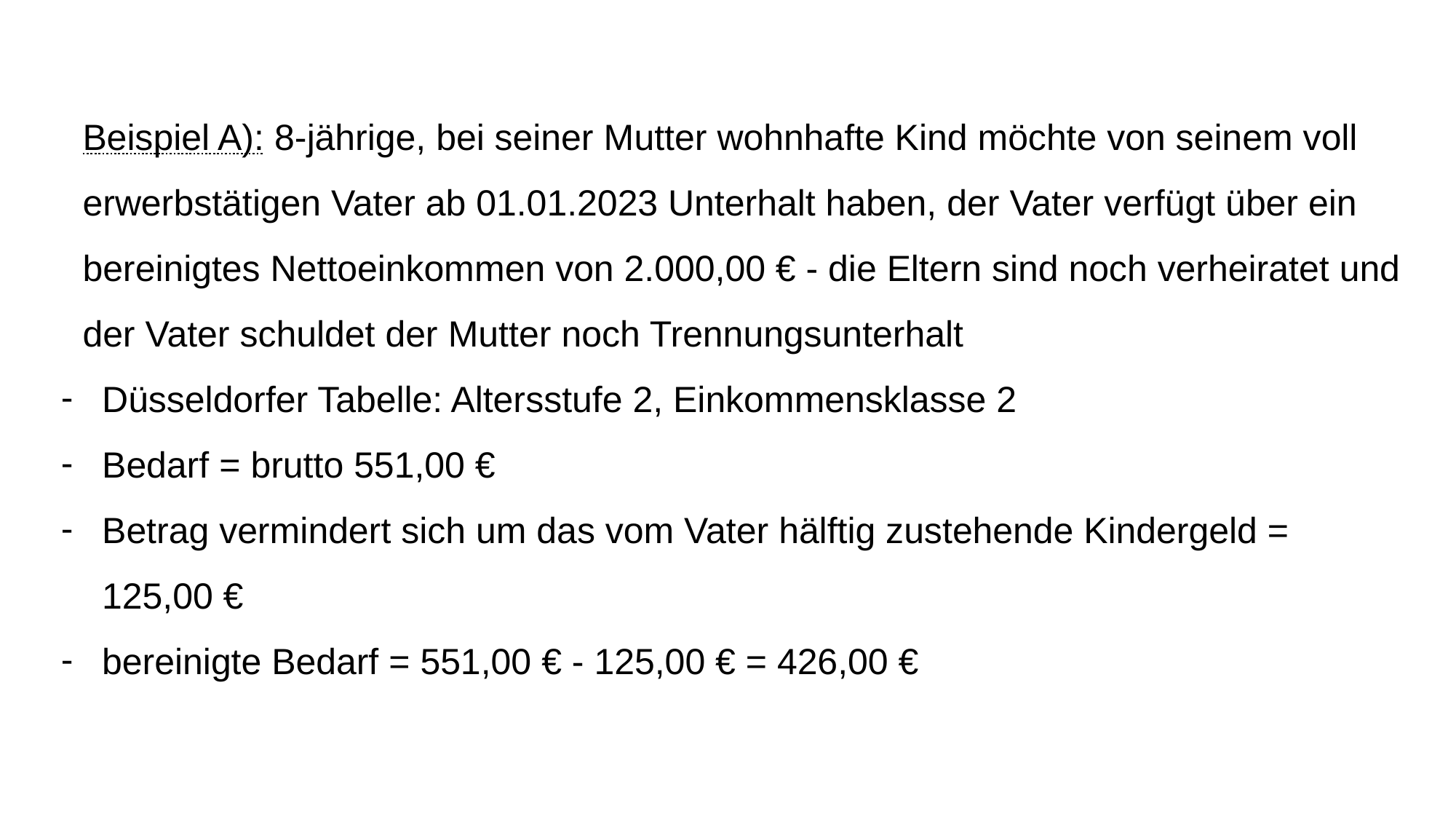

Beispiel A): 8-jährige, bei seiner Mutter wohnhafte Kind möchte von seinem voll erwerbstätigen Vater ab 01.01.2023 Unterhalt haben, der Vater verfügt über ein bereinigtes Nettoeinkommen von 2.000,00 € - die Eltern sind noch verheiratet und der Vater schuldet der Mutter noch Trennungsunterhalt
Düsseldorfer Tabelle: Altersstufe 2, Einkommensklasse 2
Bedarf = brutto 551,00 €
Betrag vermindert sich um das vom Vater hälftig zustehende Kindergeld = 125,00 €
bereinigte Bedarf = 551,00 € - 125,00 € = 426,00 €